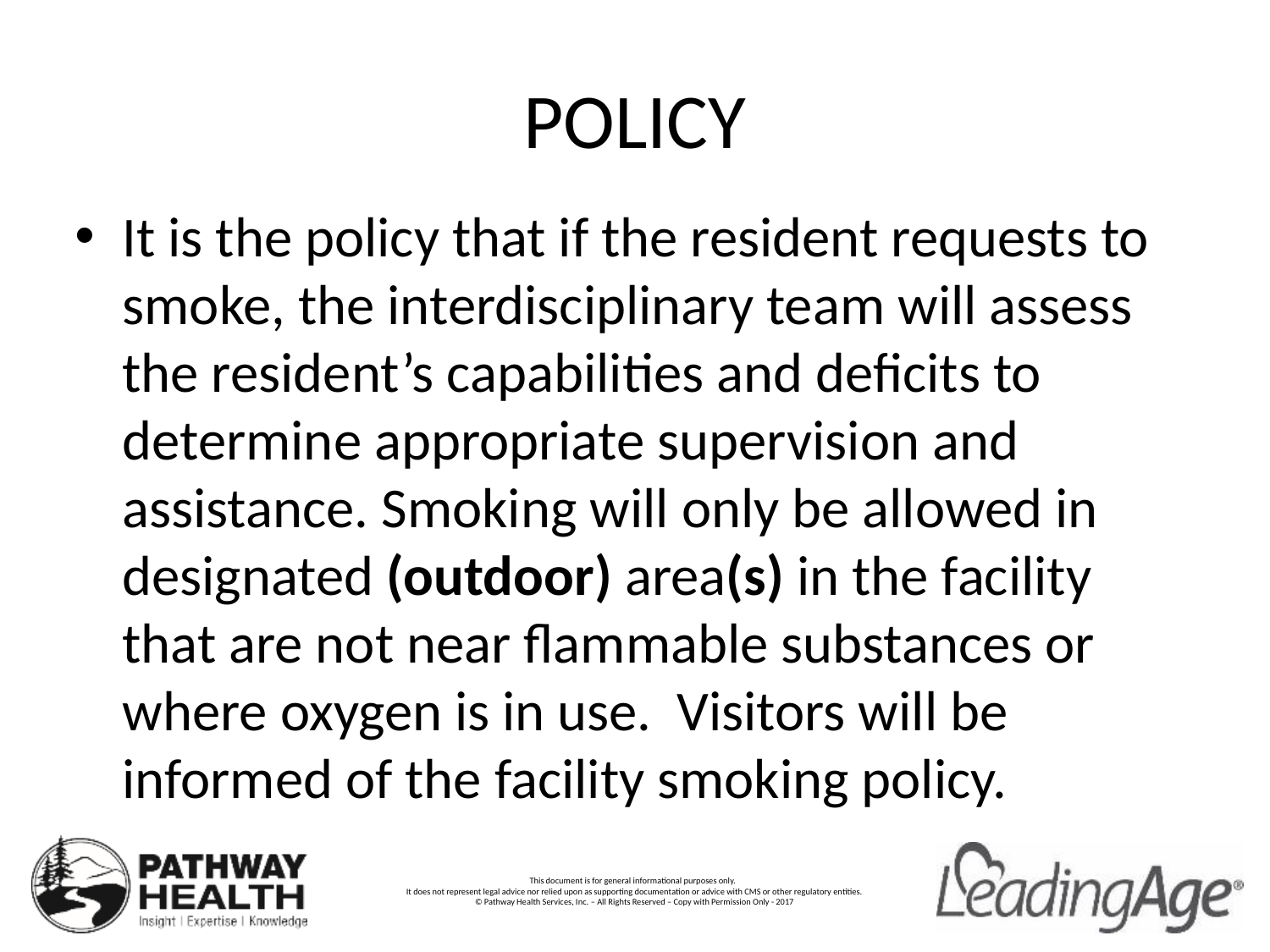

# POLICY
It is the policy that if the resident requests to smoke, the interdisciplinary team will assess the resident’s capabilities and deficits to determine appropriate supervision and assistance. Smoking will only be allowed in designated (outdoor) area(s) in the facility that are not near flammable substances or where oxygen is in use.  Visitors will be informed of the facility smoking policy.